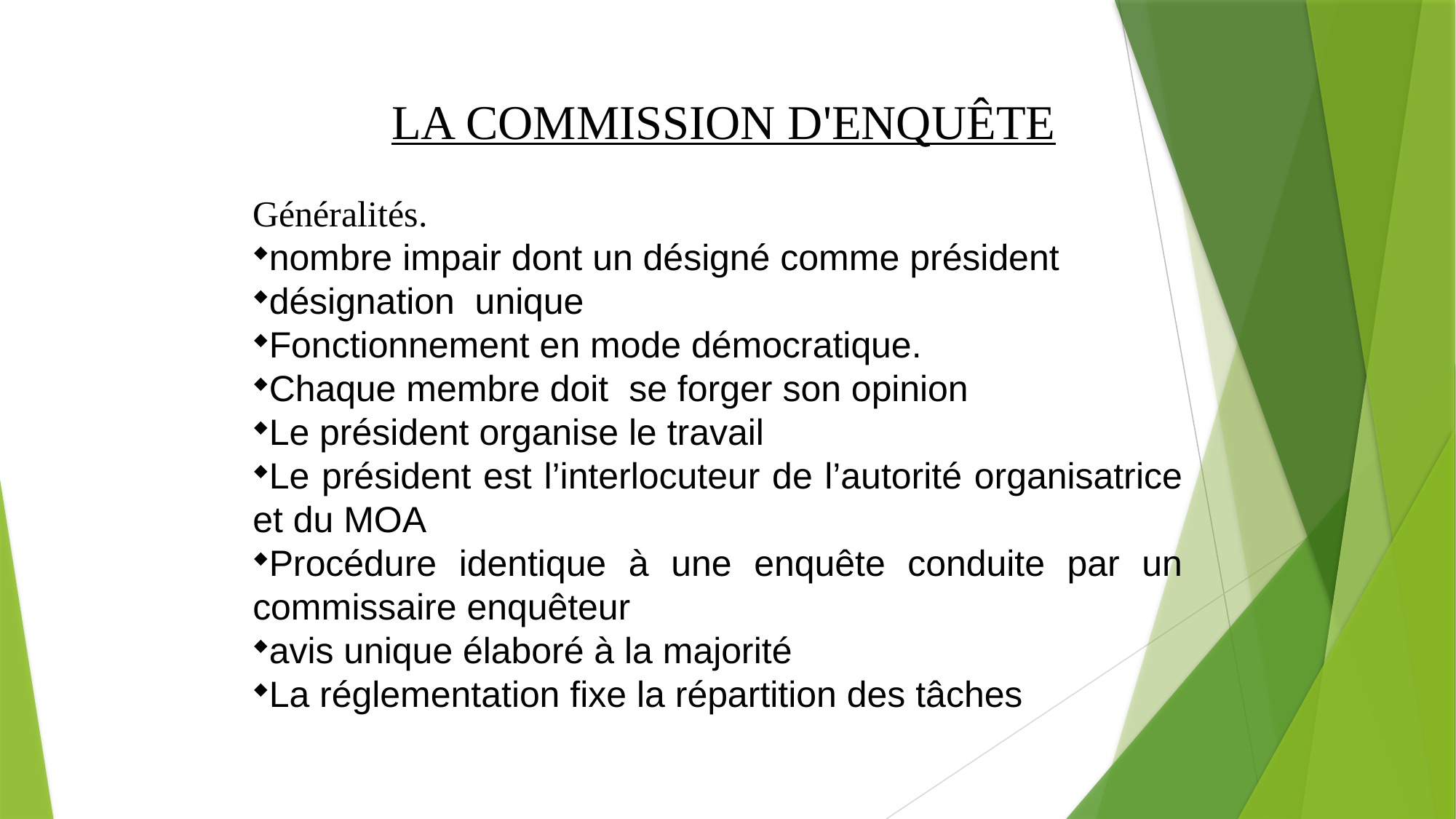

LA COMMISSION D'ENQUÊTE
Généralités.
nombre impair dont un désigné comme président
désignation  unique
Fonctionnement en mode démocratique.
Chaque membre doit  se forger son opinion
Le président organise le travail
Le président est l’interlocuteur de l’autorité organisatrice et du MOA
Procédure identique à une enquête conduite par un commissaire enquêteur
avis unique élaboré à la majorité
La réglementation fixe la répartition des tâches